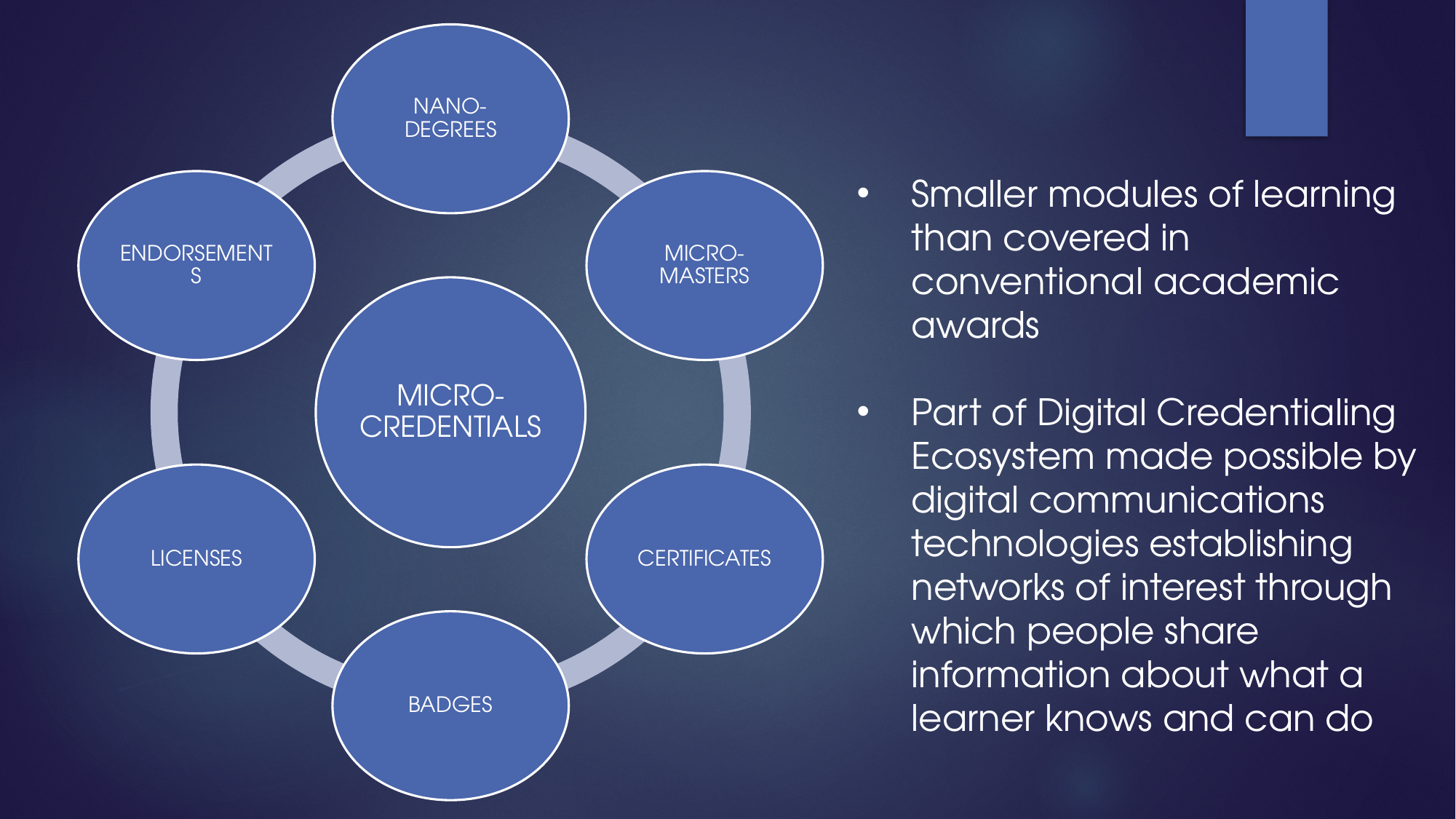

MICRO-CREDENTIALS
NANO-DEGREES
MICRO-MASTERS
CERTIFICATES
BADGES
LICENSES
ENDORSEMENTS
Smaller modules of learning than covered in conventional academic awards

Part of Digital Credentialing Ecosystem made possible by digital communications technologies establishing networks of interest through which people share information about what a learner knows and can do